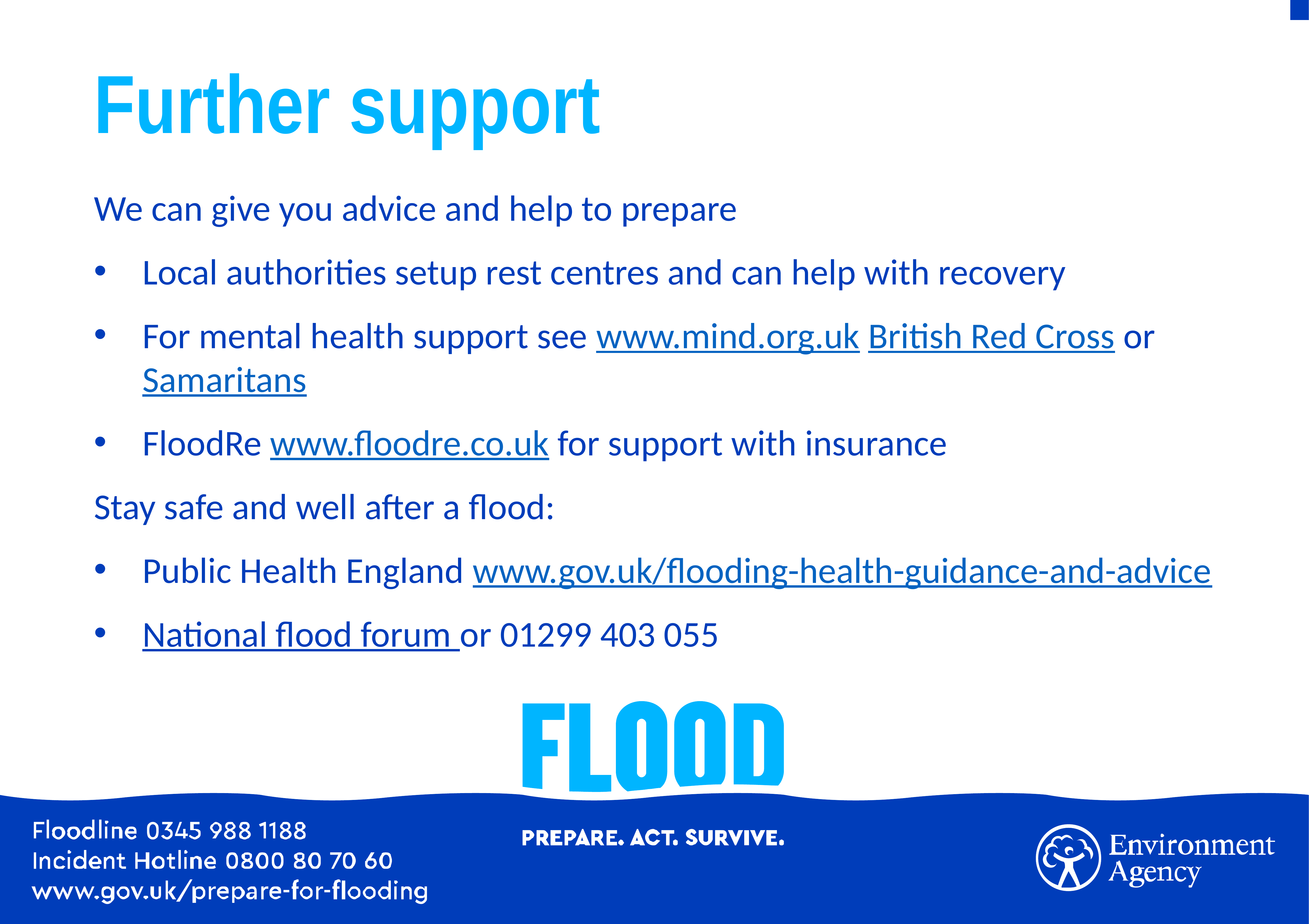

# Further support
We can give you advice and help to prepare
Local authorities setup rest centres and can help with recovery
For mental health support see www.mind.org.uk British Red Cross or Samaritans
FloodRe www.floodre.co.uk for support with insurance
Stay safe and well after a flood:
Public Health England www.gov.uk/flooding-health-guidance-and-advice
National flood forum or 01299 403 055